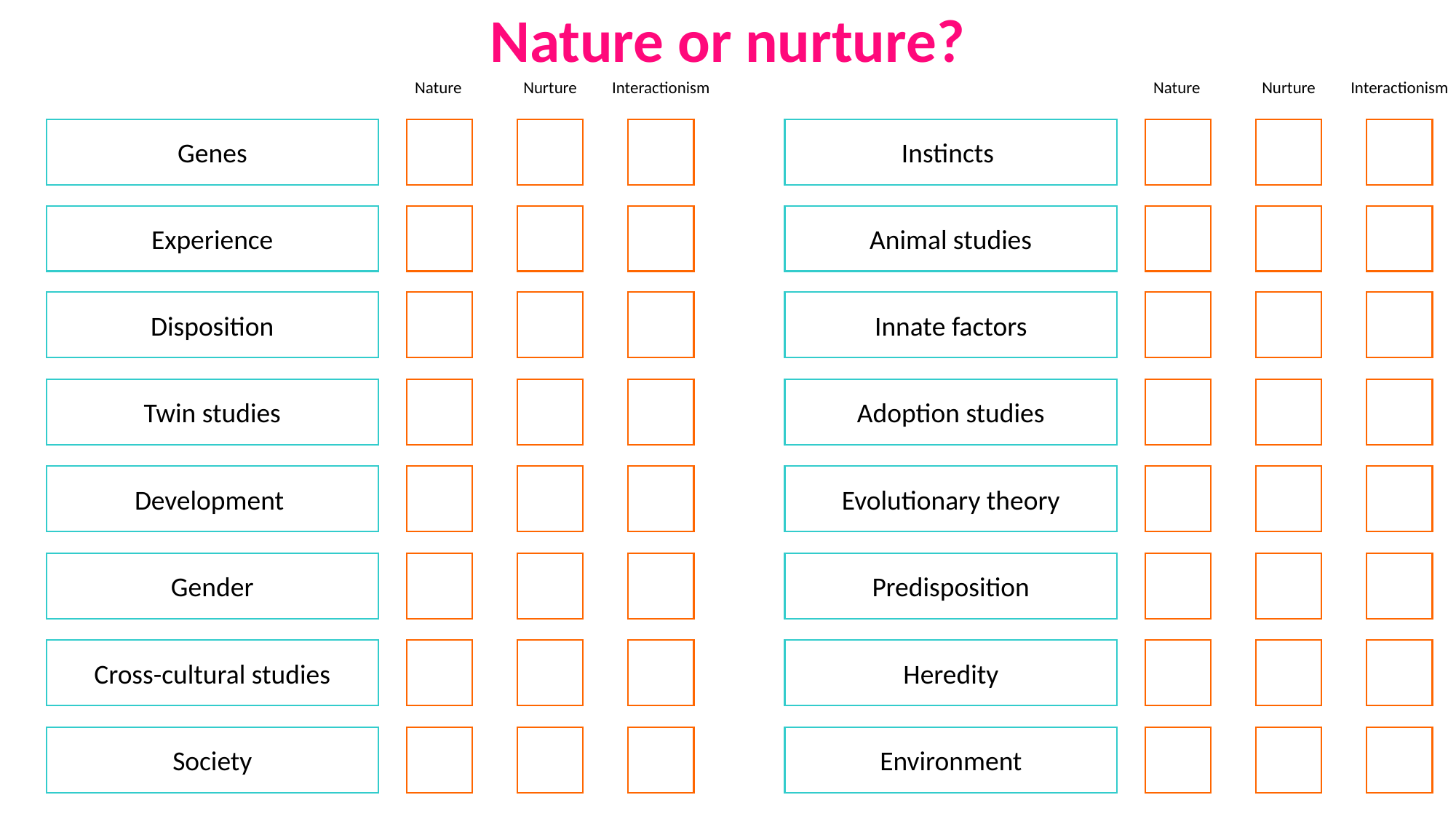

Nature or nurture?
Nature
Nurture
Interactionism
Nature
Nurture
Interactionism
Genes

Instincts

Experience

Animal studies

Disposition

Innate factors

Twin studies

Adoption studies

Development

Evolutionary theory

Gender

Predisposition

Cross-cultural studies

Heredity

Society

Environment